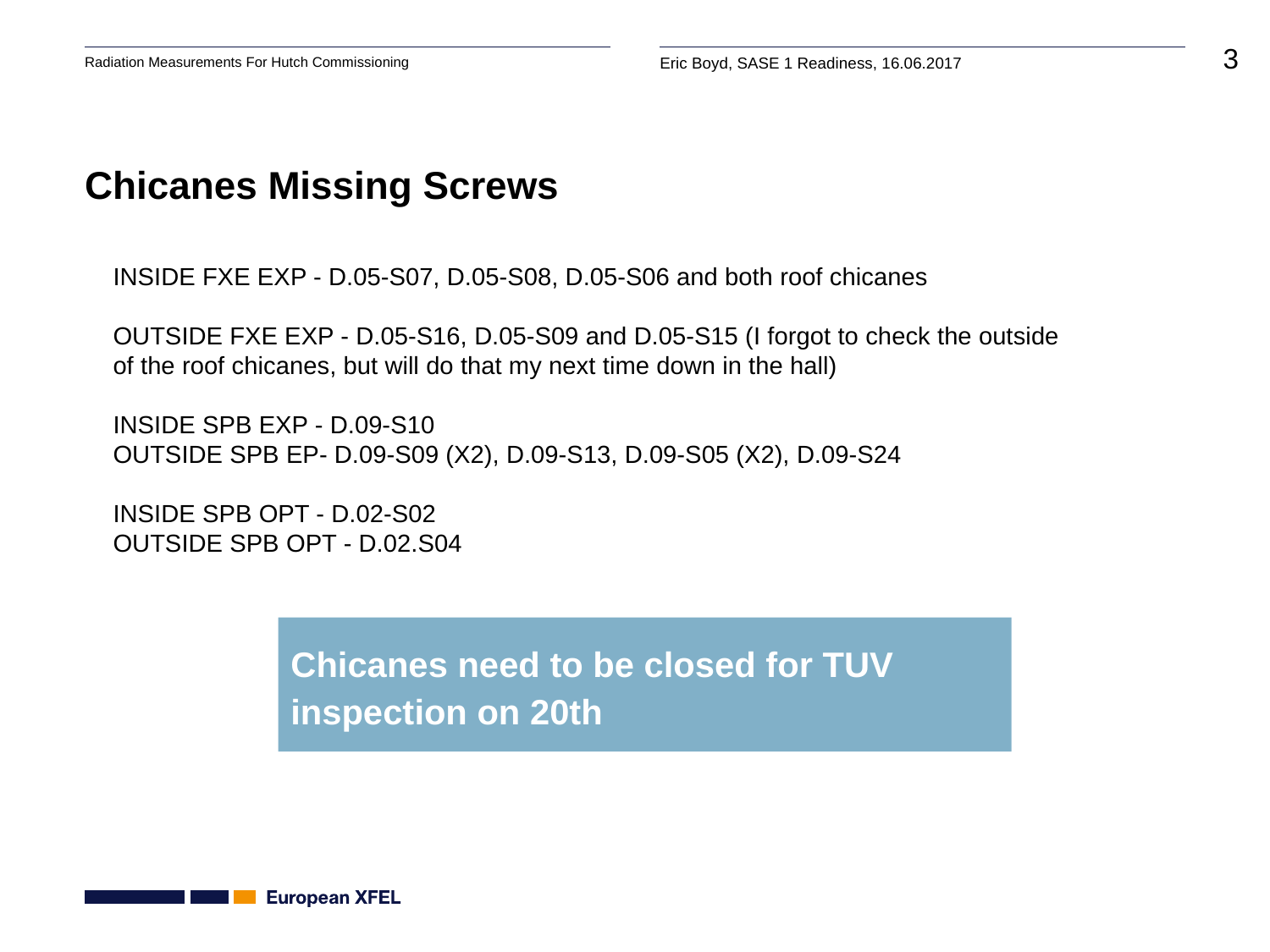

# Chicanes Missing Screws
INSIDE FXE EXP - D.05-S07, D.05-S08, D.05-S06 and both roof chicanes

OUTSIDE FXE EXP - D.05-S16, D.05-S09 and D.05-S15 (I forgot to check the outside of the roof chicanes, but will do that my next time down in the hall)

INSIDE SPB EXP - D.09-S10
OUTSIDE SPB EP- D.09-S09 (X2), D.09-S13, D.09-S05 (X2), D.09-S24

INSIDE SPB OPT - D.02-S02
OUTSIDE SPB OPT - D.02.S04

Chicanes need to be closed for TUV inspection on 20th